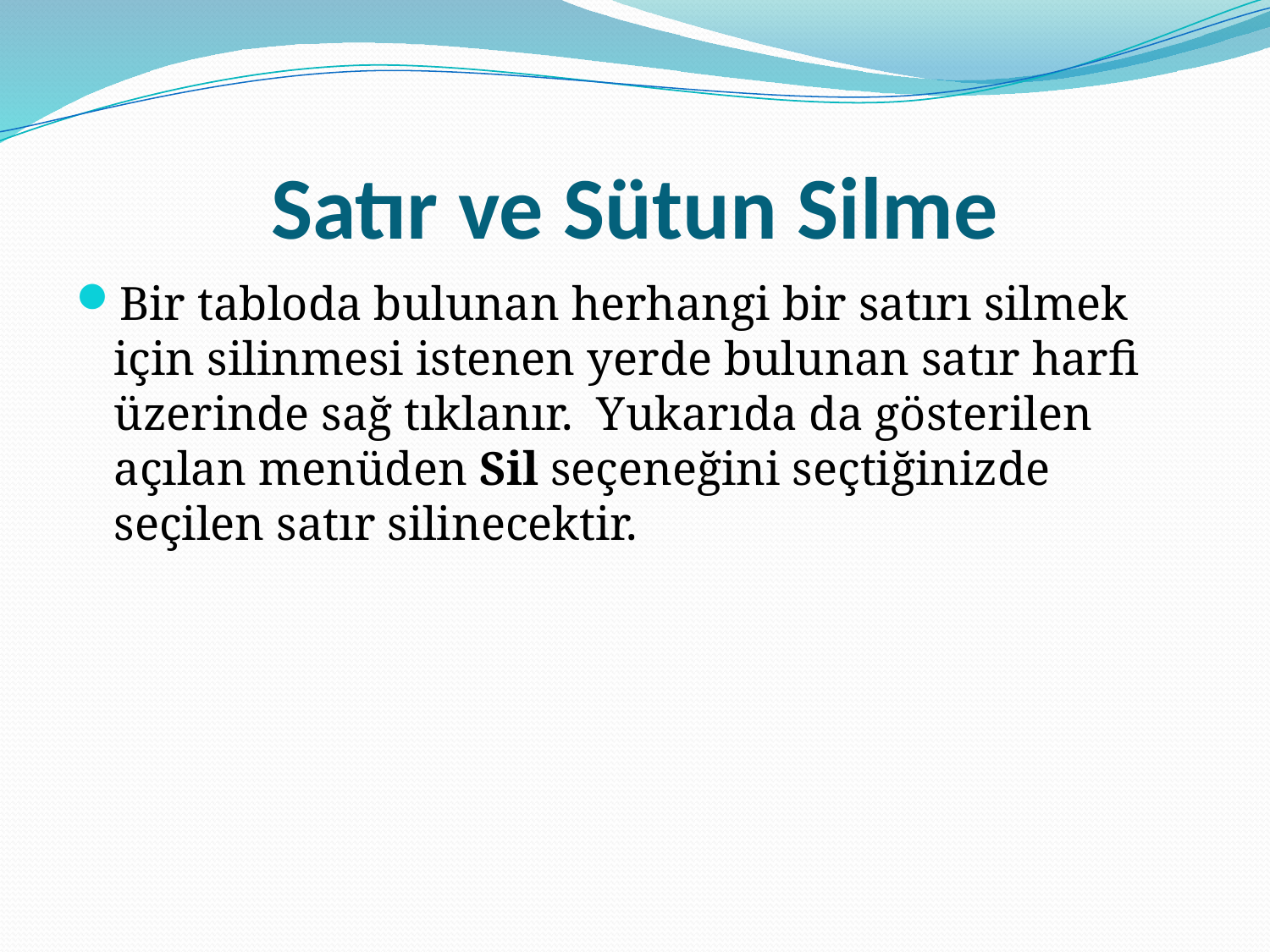

# Satır ve Sütun Silme
Bir tabloda bulunan herhangi bir satırı silmek için silinmesi istenen yerde bulunan satır harfi üzerinde sağ tıklanır.  Yukarıda da gösterilen açılan menüden Sil seçeneğini seçtiğinizde seçilen satır silinecektir.